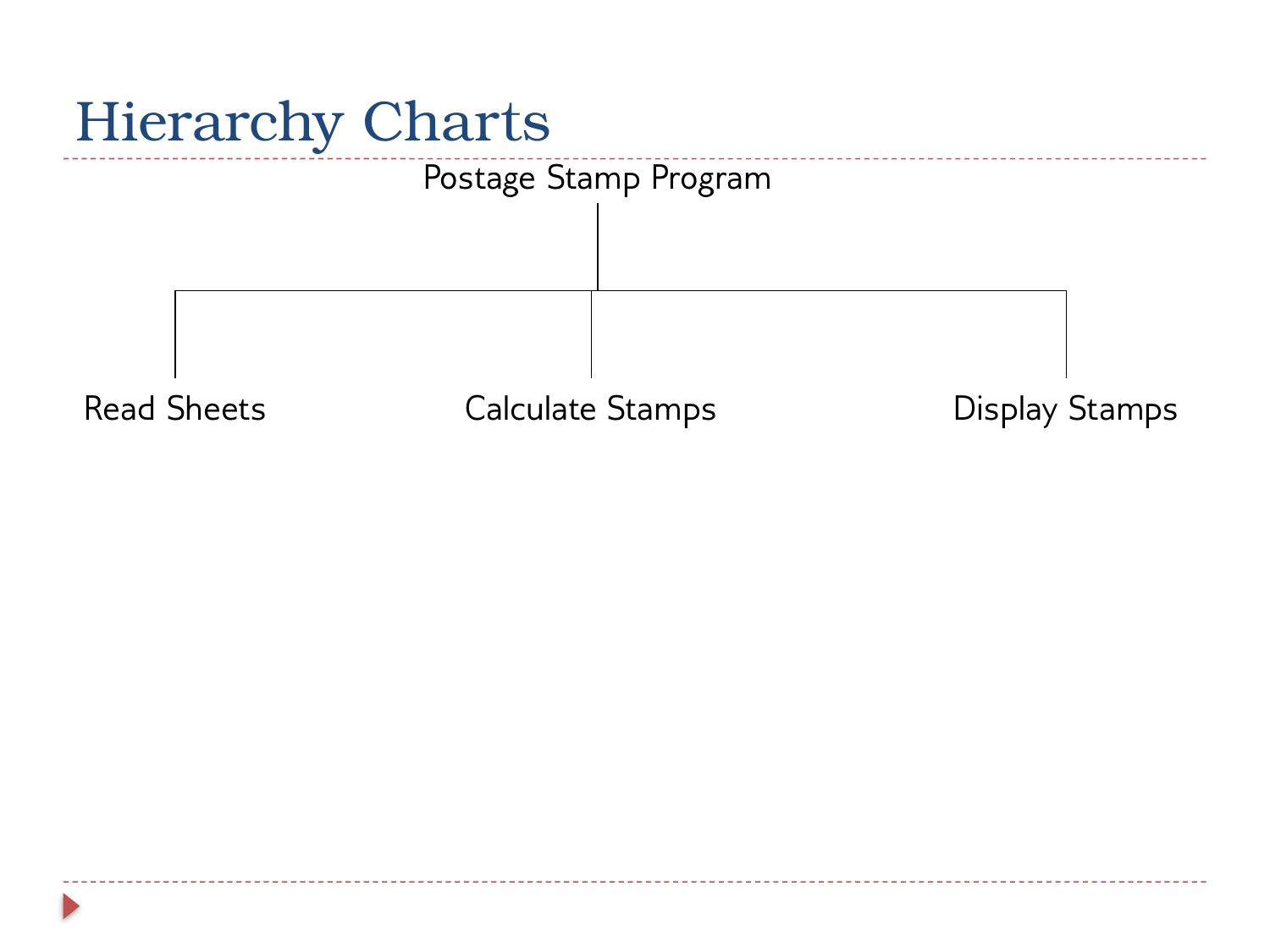

# Hierarchy Charts
Postage Stamp Program
Read Sheets
Calculate Stamps
Display Stamps